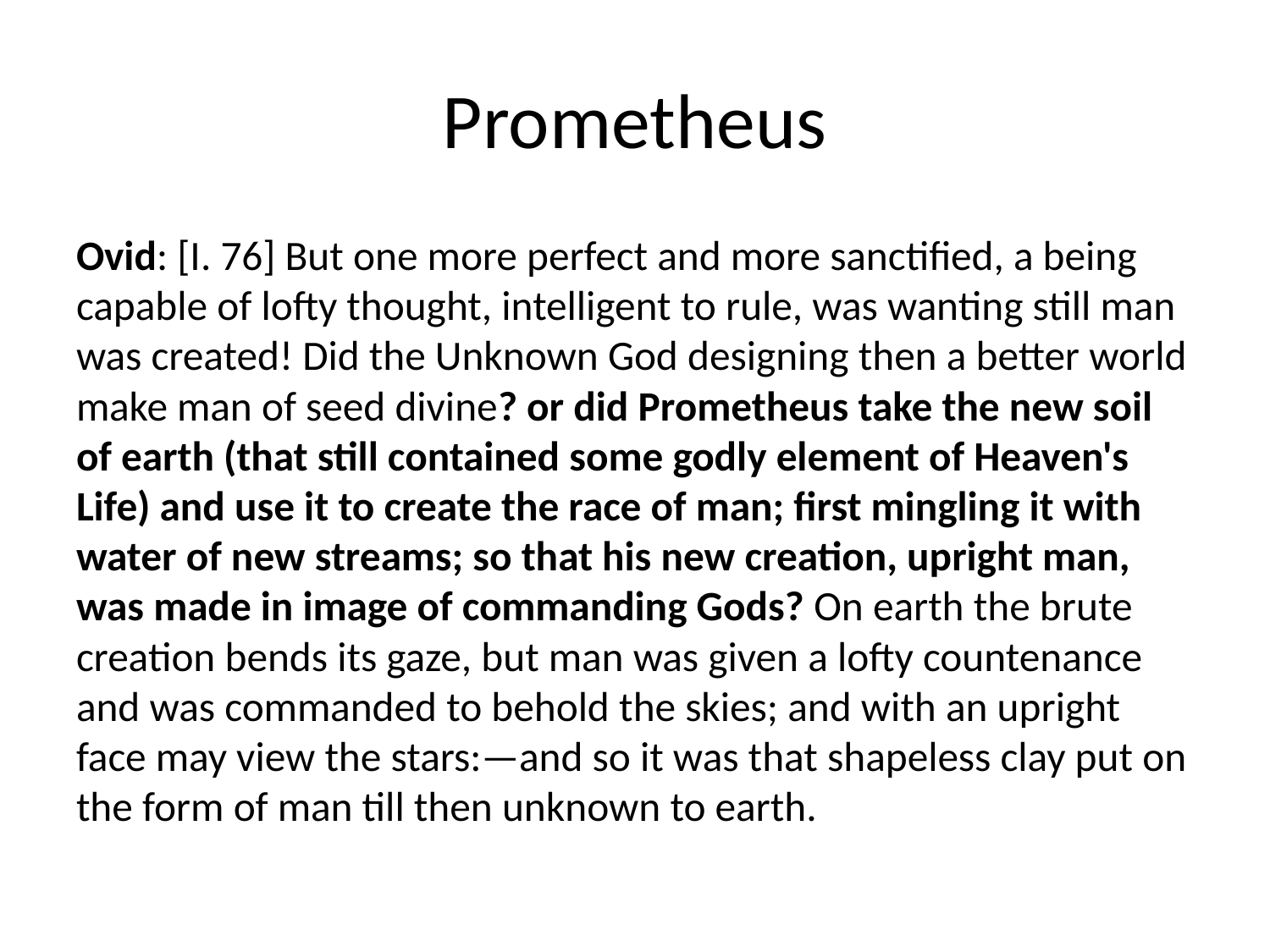

# Prometheus
Ovid: [I. 76] But one more perfect and more sanctified, a being capable of lofty thought, intelligent to rule, was wanting still man was created! Did the Unknown God designing then a better world make man of seed divine? or did Prometheus take the new soil of earth (that still contained some godly element of Heaven's Life) and use it to create the race of man; first mingling it with water of new streams; so that his new creation, upright man, was made in image of commanding Gods? On earth the brute creation bends its gaze, but man was given a lofty countenance and was commanded to behold the skies; and with an upright face may view the stars:—and so it was that shapeless clay put on the form of man till then unknown to earth.